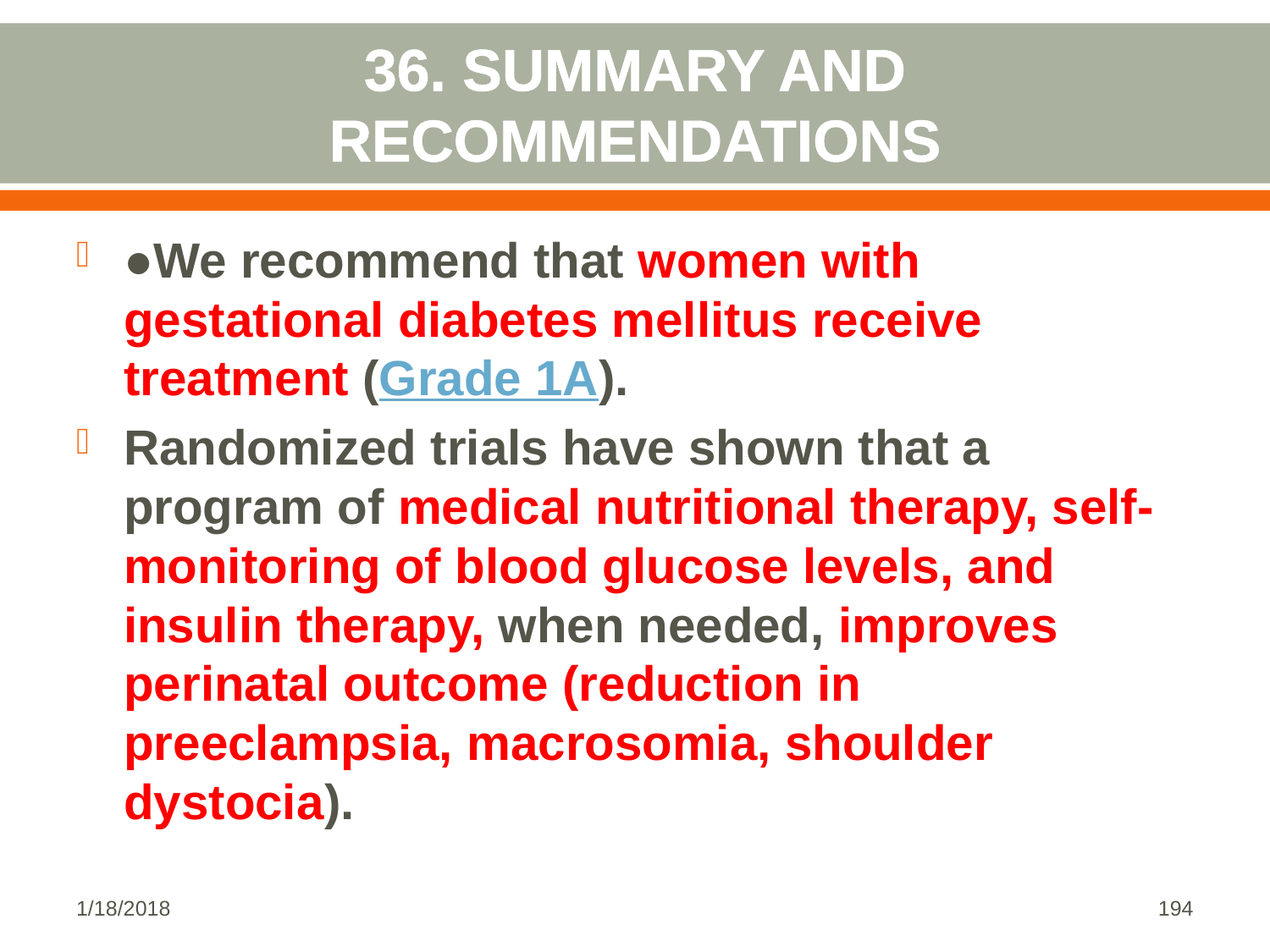

# 36. SUMMARY AND RECOMMENDATIONS
●We recommend that women with gestational diabetes mellitus receive treatment (Grade 1A).
Randomized trials have shown that a program of medical nutritional therapy, self-monitoring of blood glucose levels, and insulin therapy, when needed, improves perinatal outcome (reduction in preeclampsia, macrosomia, shoulder dystocia).

1/18/2018
194